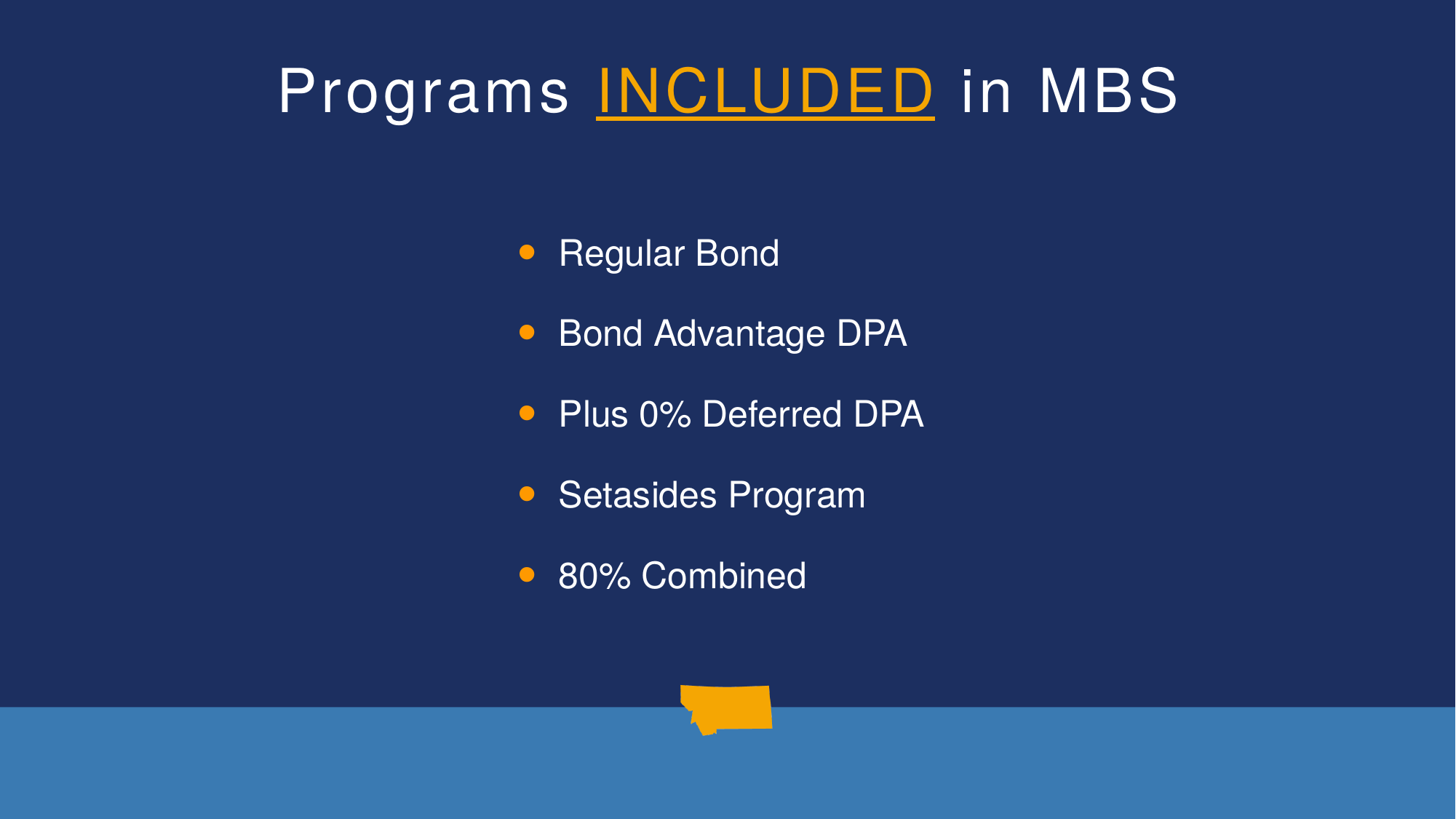

# Programs INCLUDED in MBS
Regular Bond
Bond Advantage DPA
Plus 0% Deferred DPA
Setasides Program
80% Combined